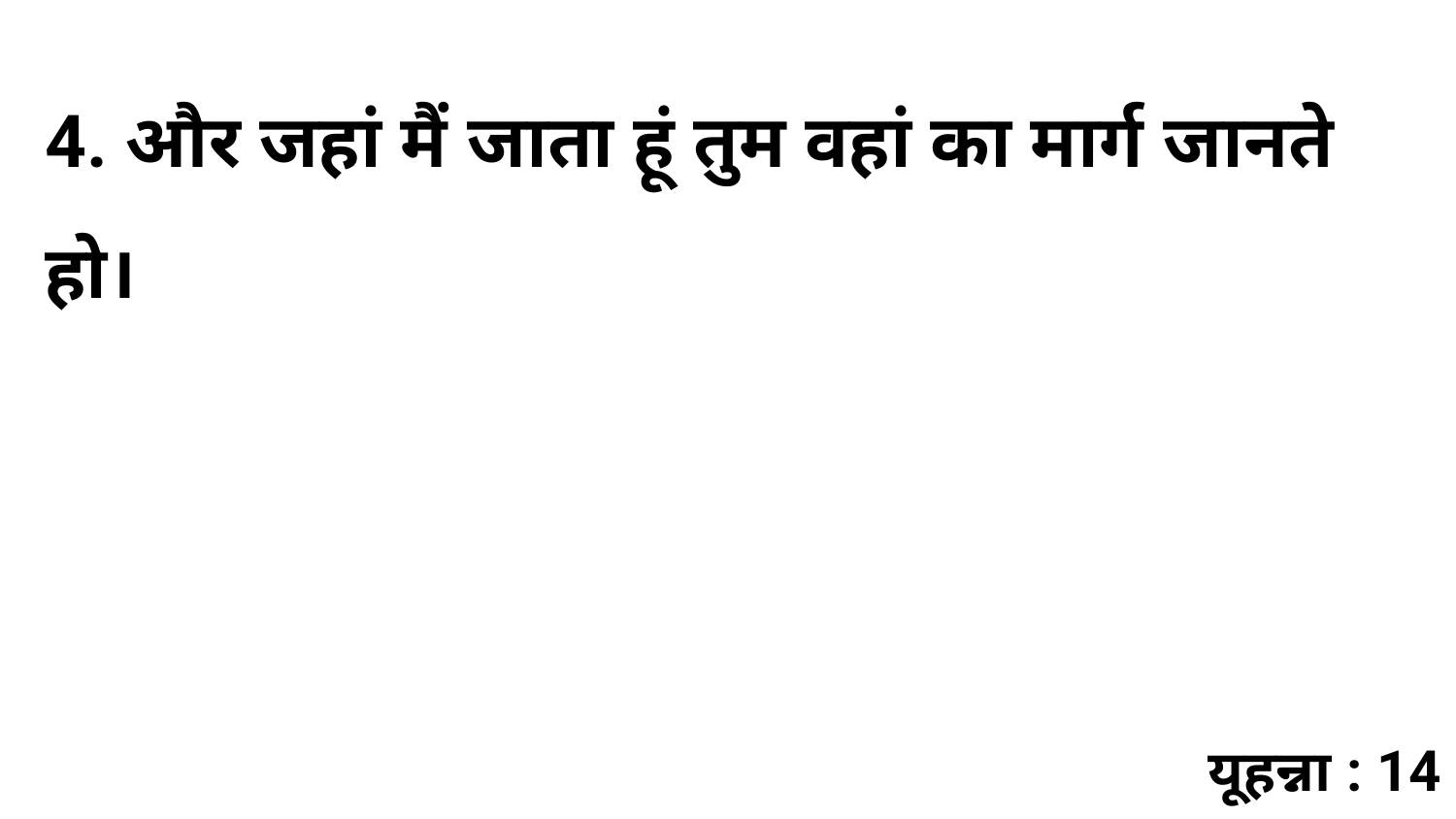

4. और जहां मैं जाता हूं तुम वहां का मार्ग जानते हो।
यूहन्ना : 14